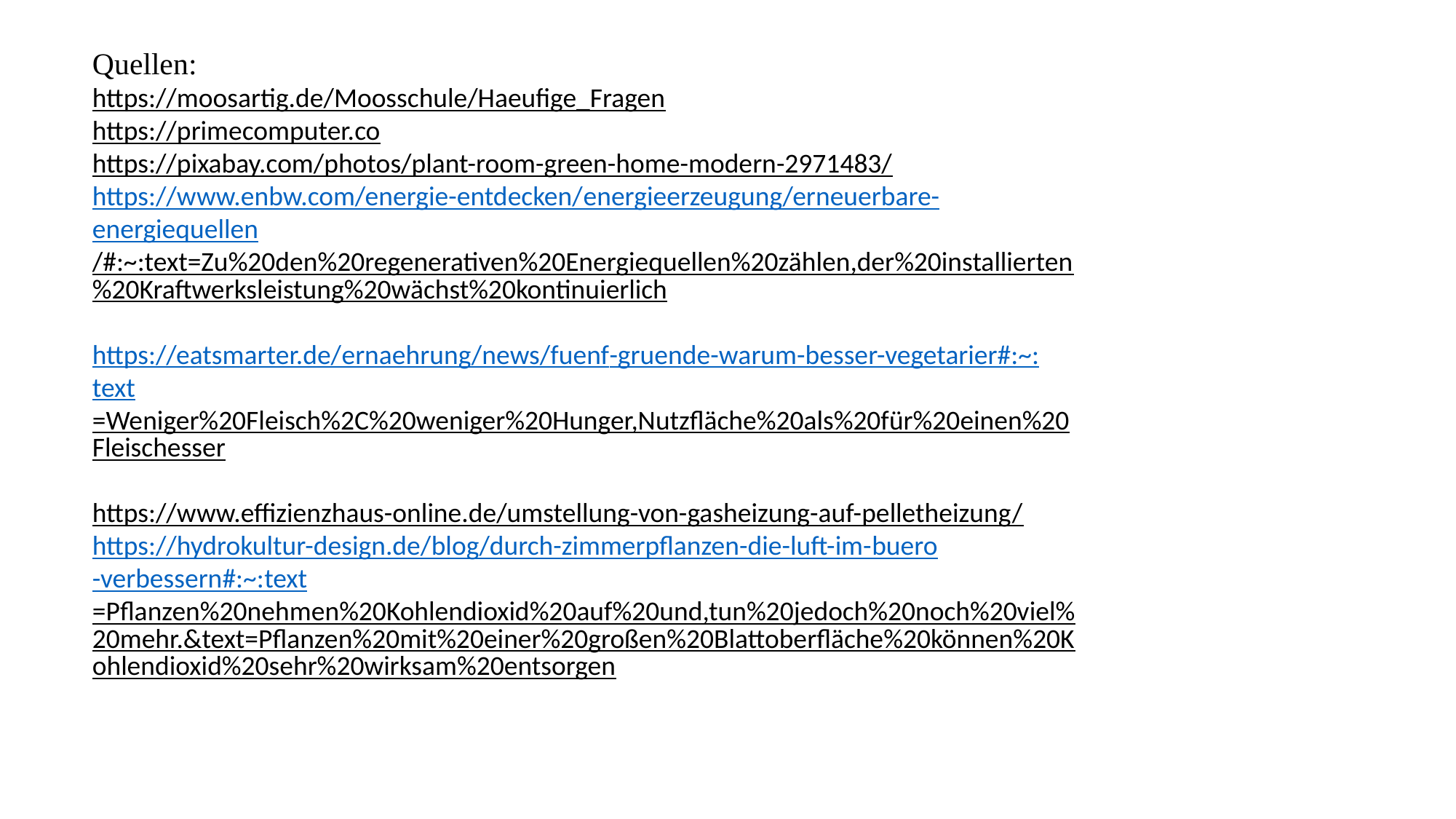

Quellen:
https://moosartig.de/Moosschule/Haeufige_Fragen
https://primecomputer.co
https://pixabay.com/photos/plant-room-green-home-modern-2971483/
https://www.enbw.com/energie-entdecken/energieerzeugung/erneuerbare-energiequellen/#:~:text=Zu%20den%20regenerativen%20Energiequellen%20zählen,der%20installierten%20Kraftwerksleistung%20wächst%20kontinuierlich
https://eatsmarter.de/ernaehrung/news/fuenf-gruende-warum-besser-vegetarier#:~:text=Weniger%20Fleisch%2C%20weniger%20Hunger,Nutzfläche%20als%20für%20einen%20Fleischesser
https://www.effizienzhaus-online.de/umstellung-von-gasheizung-auf-pelletheizung/
https://hydrokultur-design.de/blog/durch-zimmerpflanzen-die-luft-im-buero-verbessern#:~:text=Pflanzen%20nehmen%20Kohlendioxid%20auf%20und,tun%20jedoch%20noch%20viel%20mehr.&text=Pflanzen%20mit%20einer%20großen%20Blattoberfläche%20können%20Kohlendioxid%20sehr%20wirksam%20entsorgen